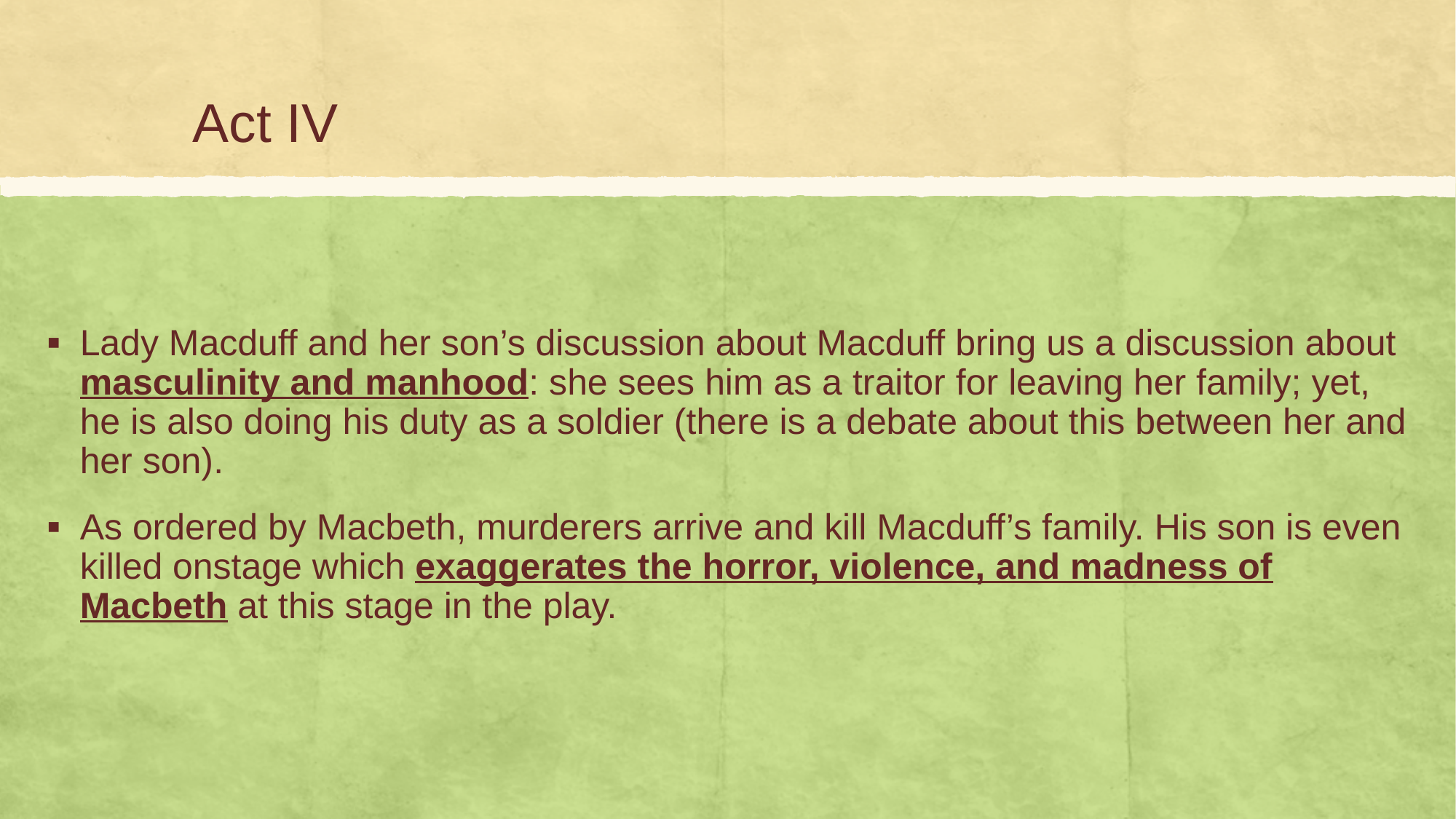

# Act IV
Lady Macduff and her son’s discussion about Macduff bring us a discussion about masculinity and manhood: she sees him as a traitor for leaving her family; yet, he is also doing his duty as a soldier (there is a debate about this between her and her son).
As ordered by Macbeth, murderers arrive and kill Macduff’s family. His son is even killed onstage which exaggerates the horror, violence, and madness of Macbeth at this stage in the play.